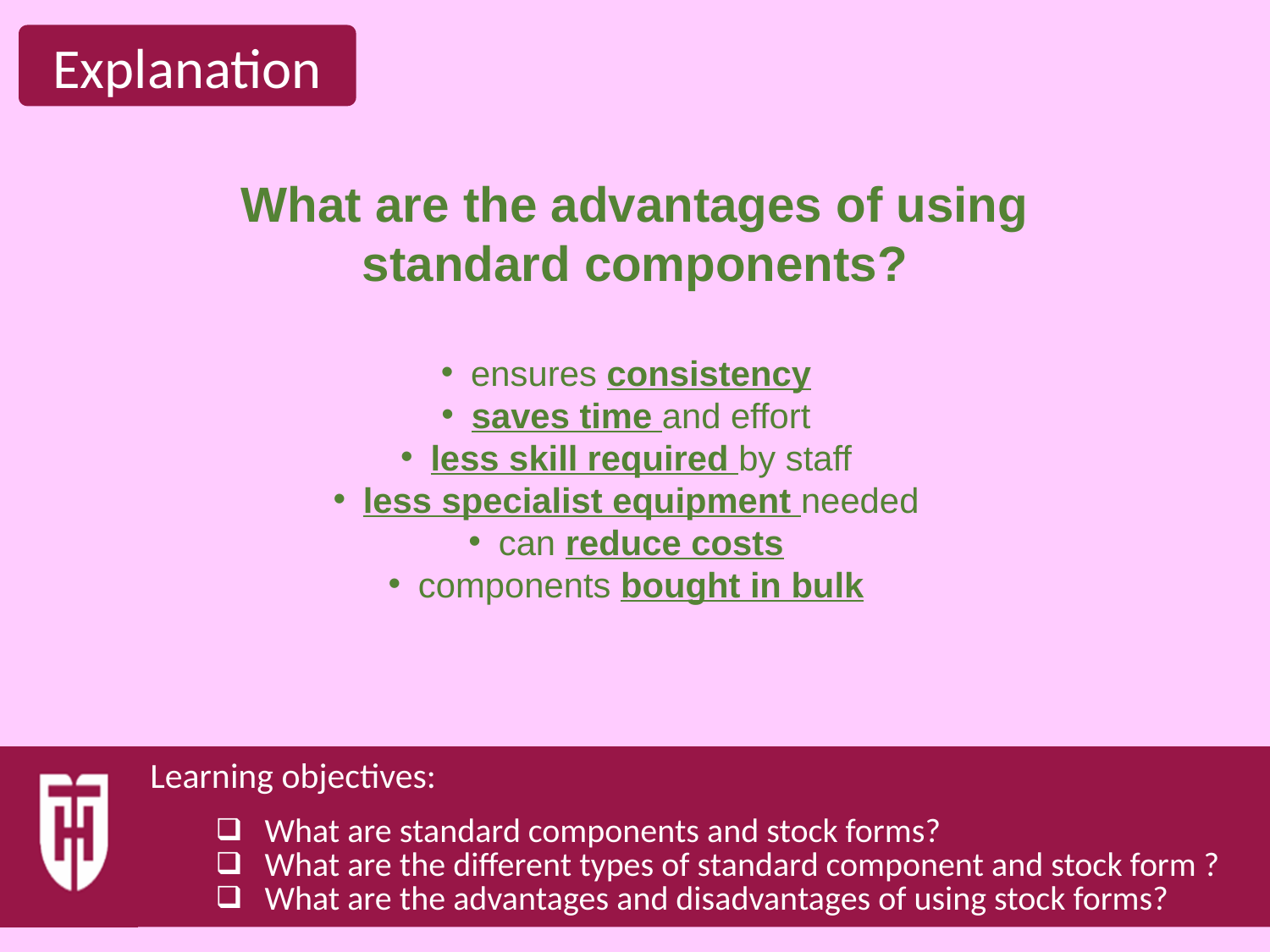

What are the advantages of using standard components?

ensures consistency
saves time and effort
less skill required by staff
less specialist equipment needed
can reduce costs
components bought in bulk